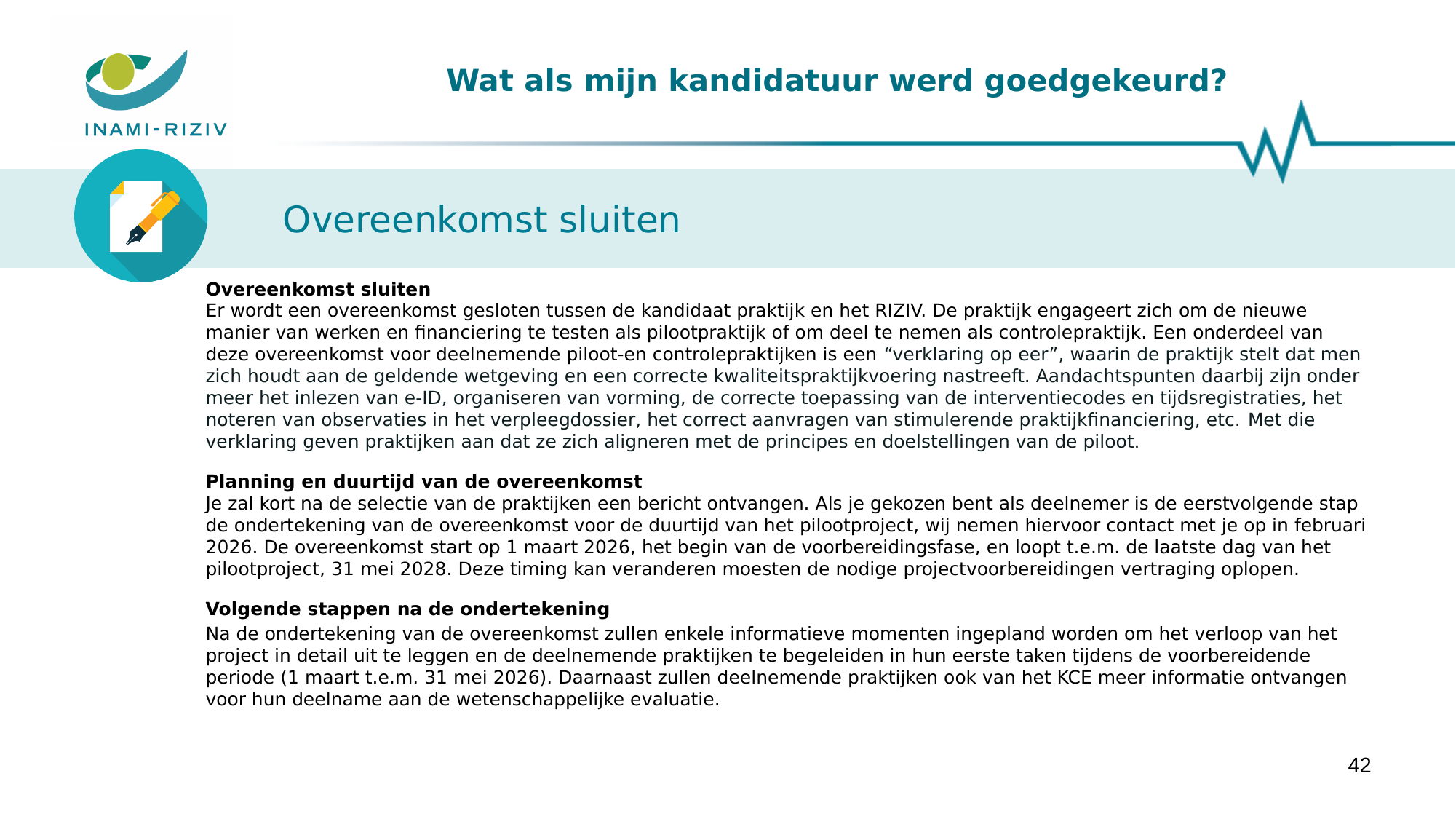

# Wat als mijn kandidatuur werd goedgekeurd?

Overeenkomst sluiten
Overeenkomst sluiten
Er wordt een overeenkomst gesloten tussen de kandidaat praktijk en het RIZIV. De praktijk engageert zich om de nieuwe manier van werken en financiering te testen als pilootpraktijk of om deel te nemen als controlepraktijk. Een onderdeel van deze overeenkomst voor deelnemende piloot-en controlepraktijken is een “verklaring op eer”, waarin de praktijk stelt dat men zich houdt aan de geldende wetgeving en een correcte kwaliteitspraktijkvoering nastreeft. Aandachtspunten daarbij zijn onder meer het inlezen van e-ID, organiseren van vorming, de correcte toepassing van de interventiecodes en tijdsregistraties, het noteren van observaties in het verpleegdossier, het correct aanvragen van stimulerende praktijkfinanciering, etc. Met die verklaring geven praktijken aan dat ze zich aligneren met de principes en doelstellingen van de piloot.
Planning en duurtijd van de overeenkomst
Je zal kort na de selectie van de praktijken een bericht ontvangen. Als je gekozen bent als deelnemer is de eerstvolgende stap de ondertekening van de overeenkomst voor de duurtijd van het pilootproject, wij nemen hiervoor contact met je op in februari 2026. De overeenkomst start op 1 maart 2026, het begin van de voorbereidingsfase, en loopt t.e.m. de laatste dag van het pilootproject, 31 mei 2028. Deze timing kan veranderen moesten de nodige projectvoorbereidingen vertraging oplopen.
Volgende stappen na de ondertekening
Na de ondertekening van de overeenkomst zullen enkele informatieve momenten ingepland worden om het verloop van het project in detail uit te leggen en de deelnemende praktijken te begeleiden in hun eerste taken tijdens de voorbereidende periode (1 maart t.e.m. 31 mei 2026). Daarnaast zullen deelnemende praktijken ook van het KCE meer informatie ontvangen voor hun deelname aan de wetenschappelijke evaluatie.
42